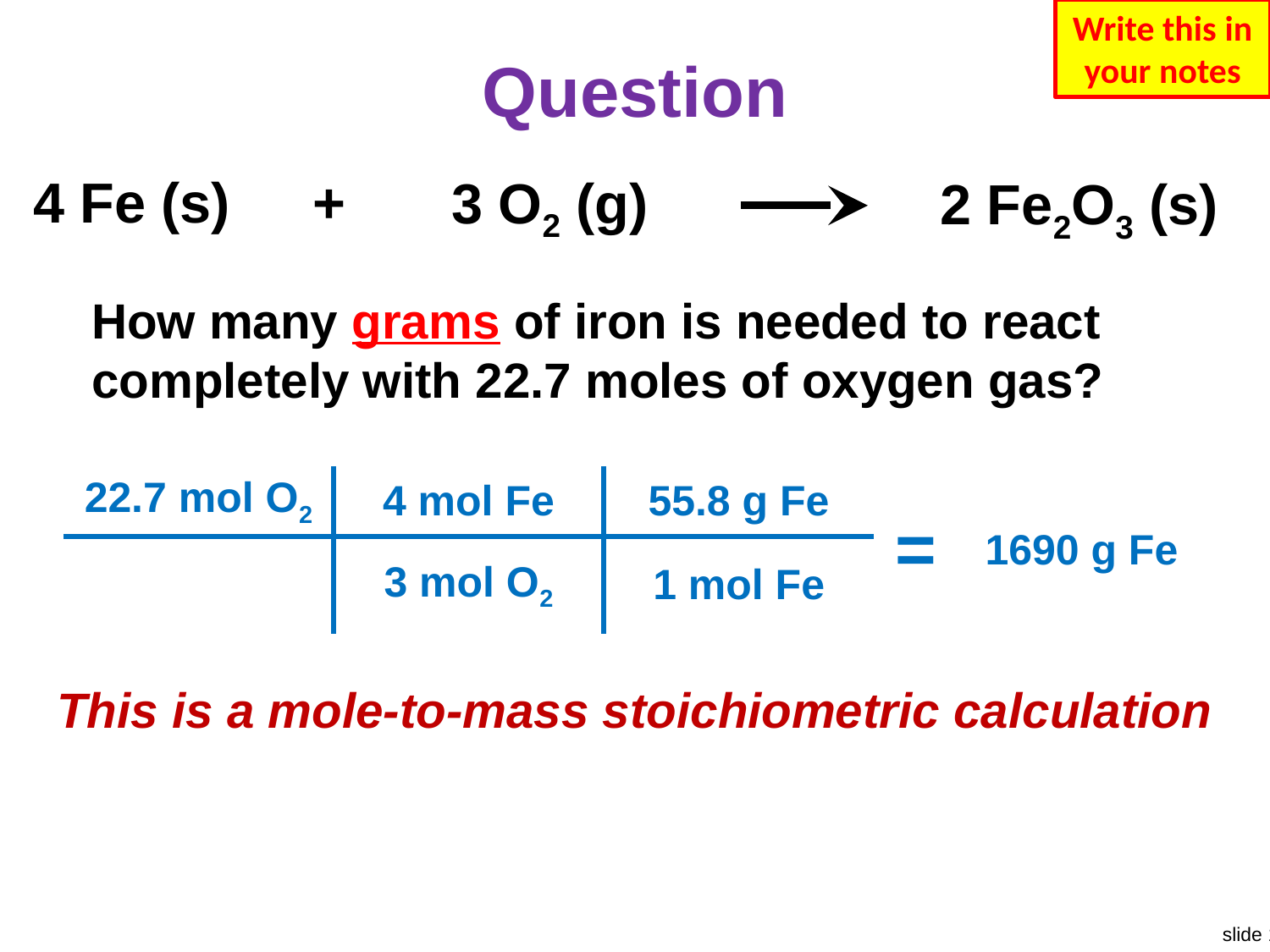

Write this in your notes
# Question
4 Fe (s)
+
3 O2 (g)
2 Fe2O3 (s)
How many grams of iron is needed to react completely with 22.7 moles of oxygen gas?
| 22.7 mol O2 | 4 mol Fe | 55.8 g Fe | = | 1690 g Fe |
| --- | --- | --- | --- | --- |
|  | 3 mol O2 | 1 mol Fe |  |  |
This is a mole-to-mass stoichiometric calculation